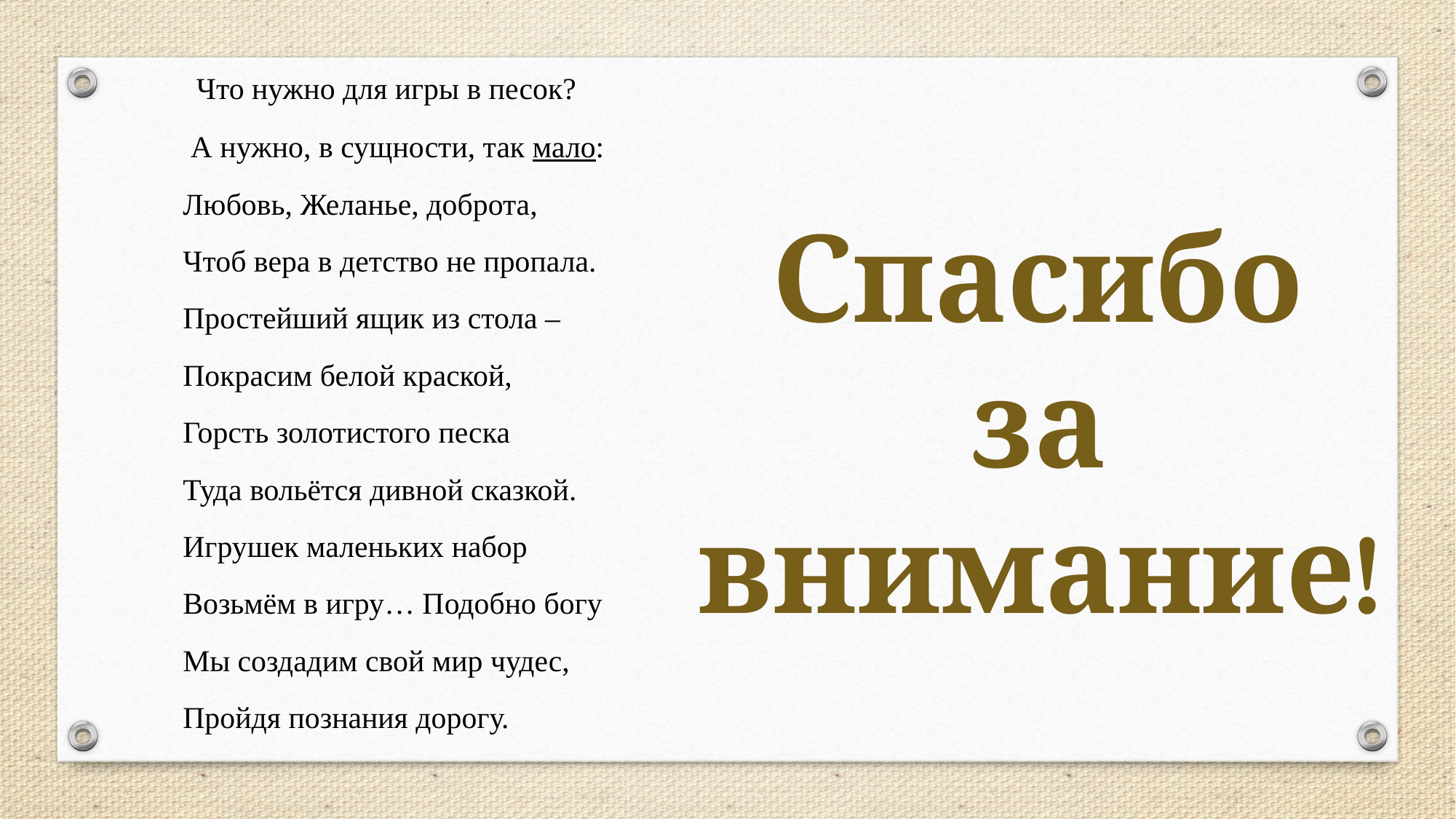

Что нужно для игры в песок?
      А нужно, в сущности, так мало:
     Любовь, Желанье, доброта,
     Чтоб вера в детство не пропала.
     Простейший ящик из стола –
     Покрасим белой краской,
     Горсть золотистого песка
     Туда вольётся дивной сказкой.
     Игрушек маленьких набор
     Возьмём в игру… Подобно богу
     Мы создадим свой мир чудес,
     Пройдя познания дорогу.
Спасибо за внимание!